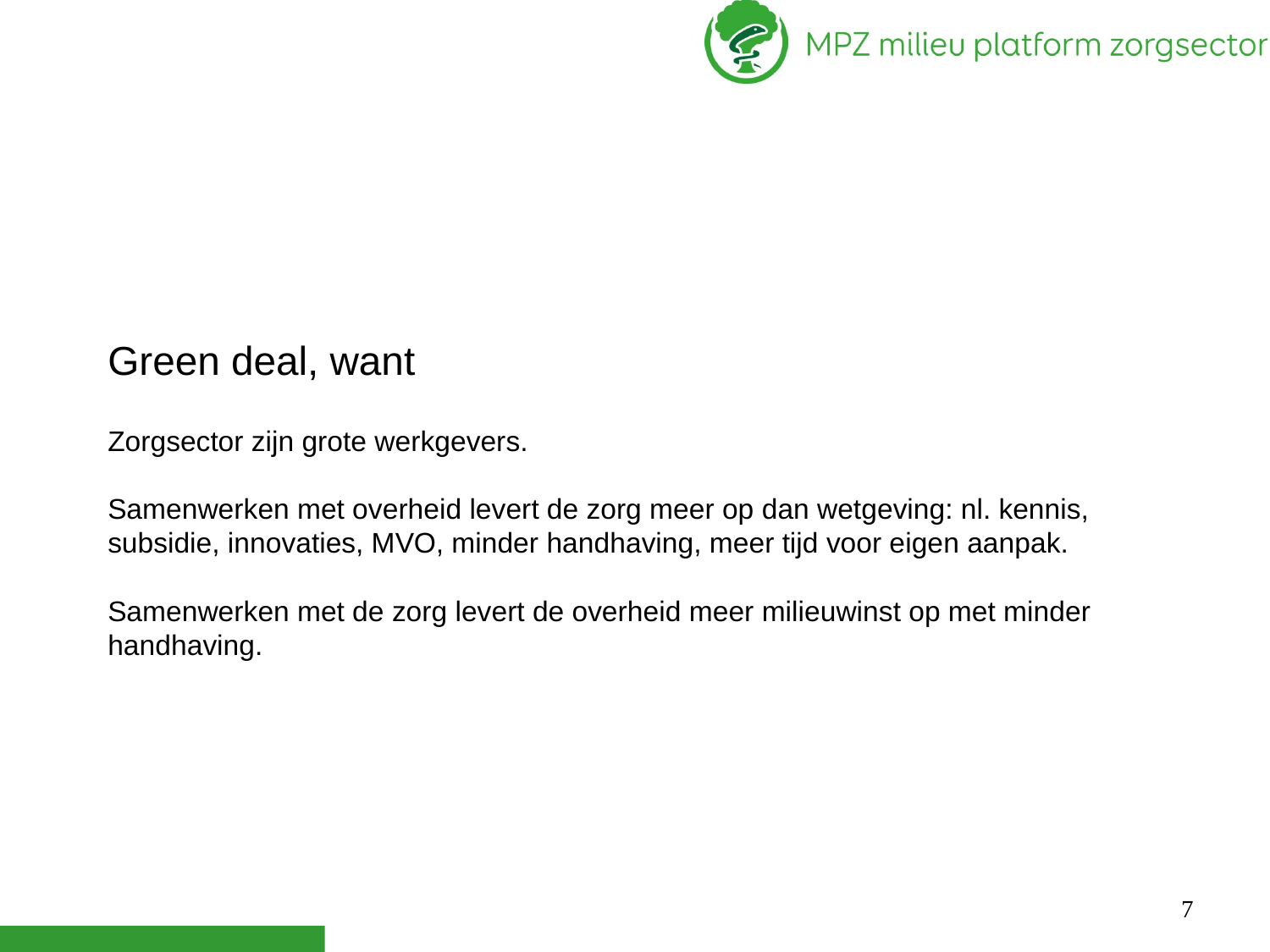

# Green deal, want Zorgsector zijn grote werkgevers. Samenwerken met overheid levert de zorg meer op dan wetgeving: nl. kennis, subsidie, innovaties, MVO, minder handhaving, meer tijd voor eigen aanpak. Samenwerken met de zorg levert de overheid meer milieuwinst op met minder handhaving.
7